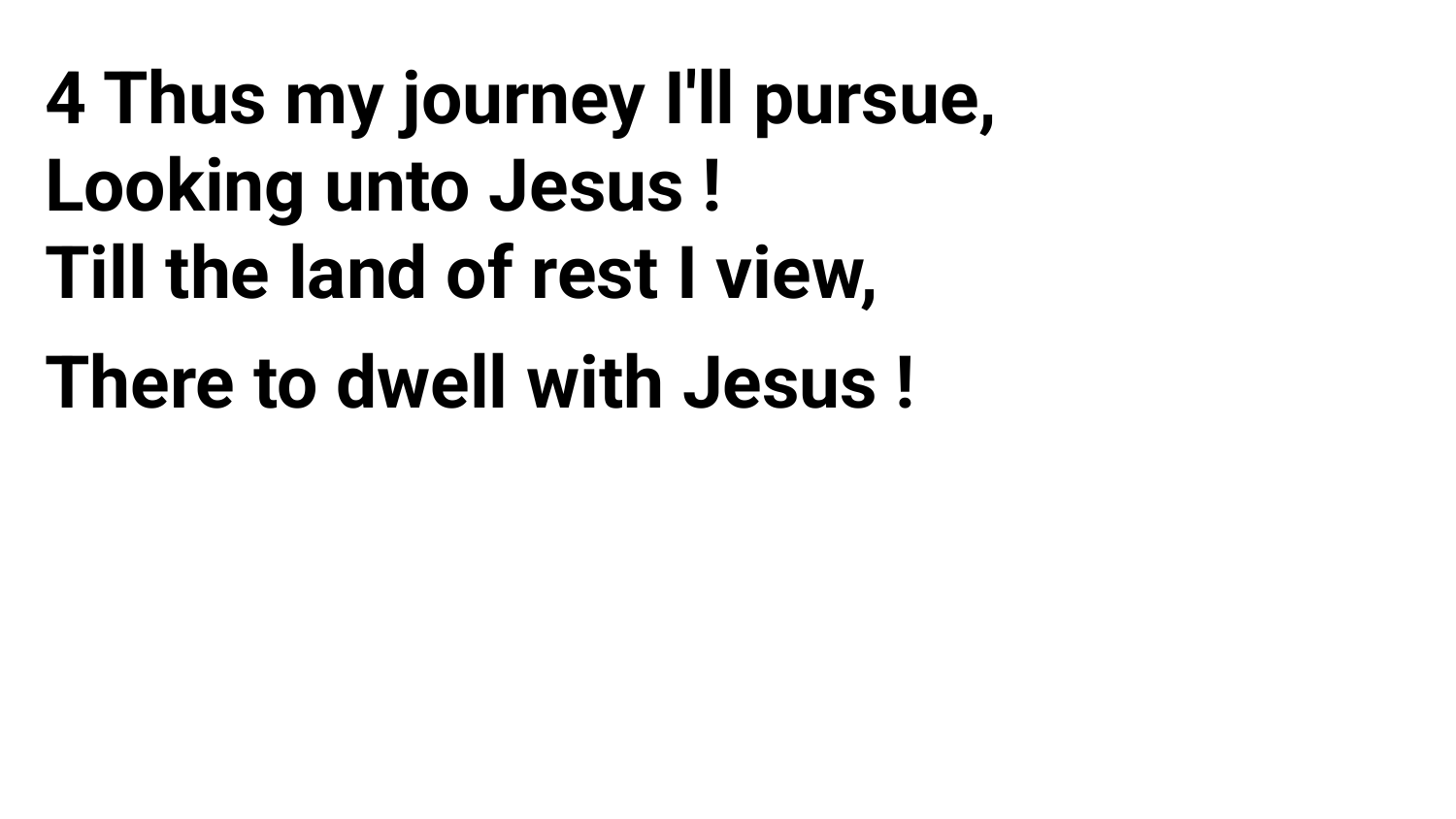

4 Thus my journey I'll pursue,
Looking unto Jesus !
Till the land of rest I view,
There to dwell with Jesus !